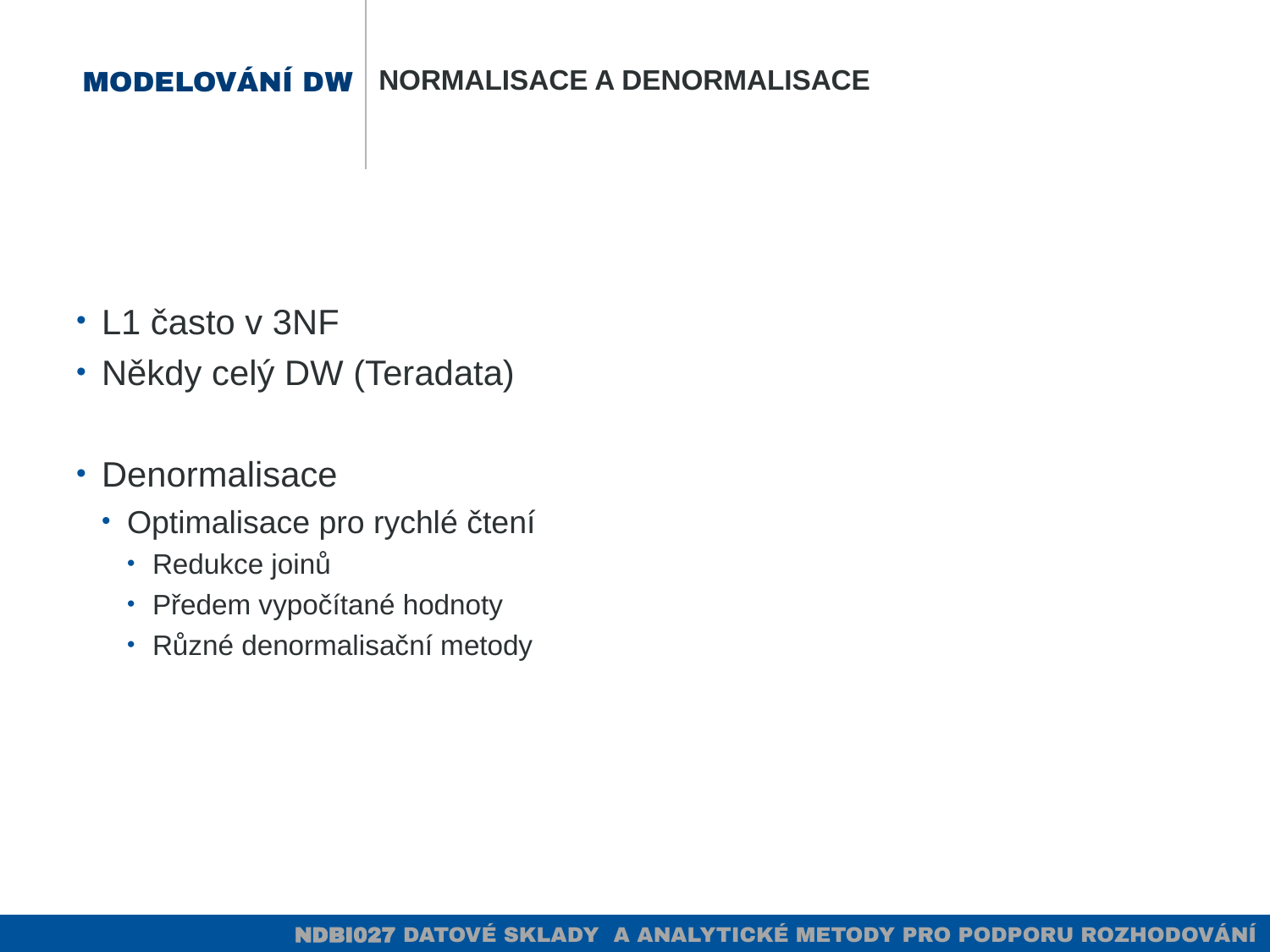

Normalisace a denormalisace
# Modelování DW
L1 často v 3NF
Někdy celý DW (Teradata)

Denormalisace
Optimalisace pro rychlé čtení
Redukce joinů
Předem vypočítané hodnoty
Různé denormalisační metody